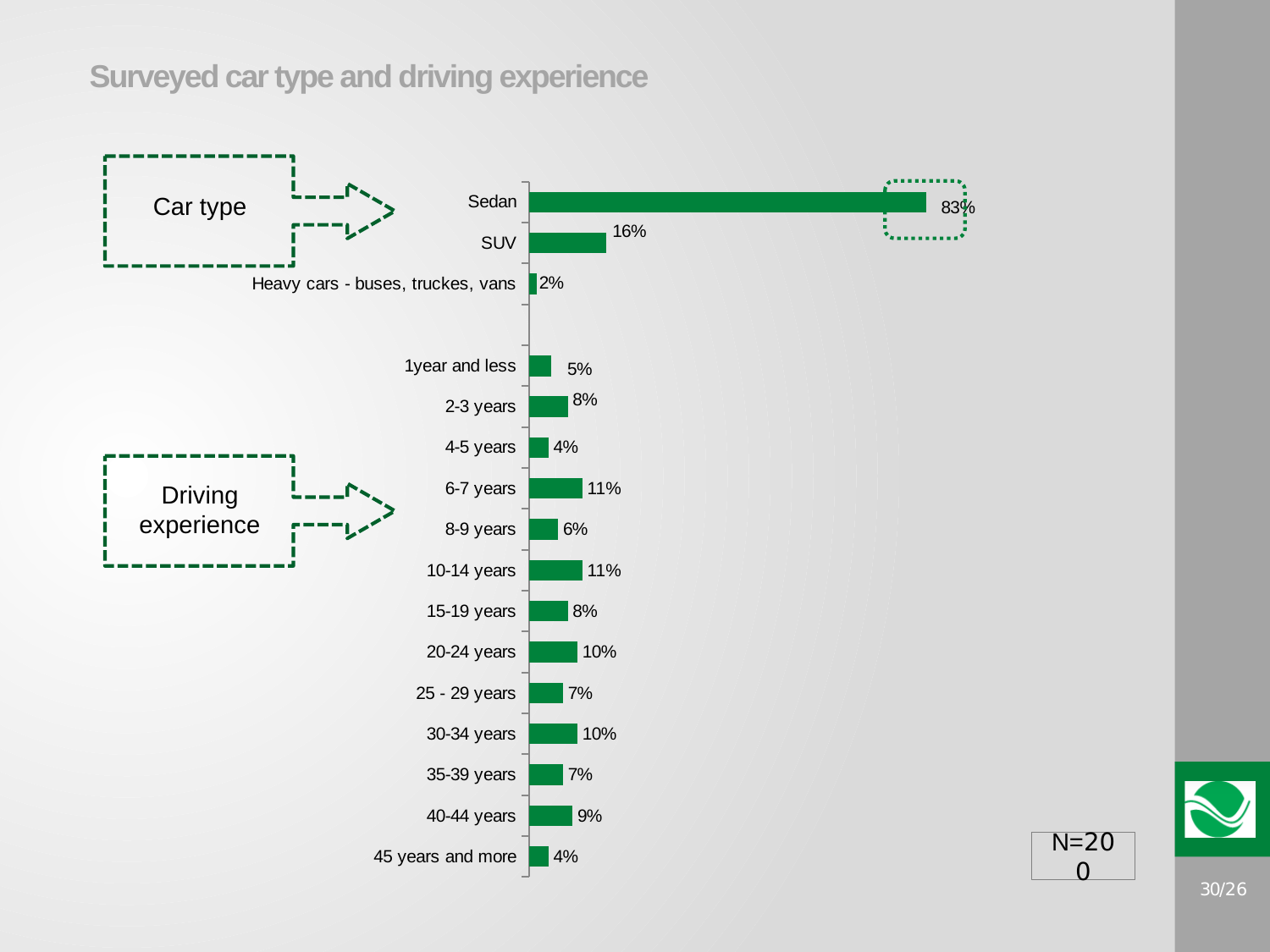

# Surveyed car type and driving experience

### Chart

| Category | Total |
|---|---|
| Sedan | 0.8250000000000001 |
| SUV | 0.16 |
| Heavy cars - buses, truckes, vans | 0.015000000000000003 |
|  | None |
| 1year and less | 0.045000000000000005 |
| 2-3 years | 0.08000000000000002 |
| 4-5 years | 0.04000000000000001 |
| 6-7 years | 0.11 |
| 8-9 years | 0.060000000000000005 |
| 10-14 years | 0.11 |
| 15-19 years | 0.08000000000000002 |
| 20-24 years | 0.1 |
| 25 - 29 years | 0.07 |
| 30-34 years | 0.1 |
| 35-39 years | 0.07 |
| 40-44 years | 0.09000000000000001 |
| 45 years and more | 0.04000000000000001 |
Car type

Driving experience
N=200